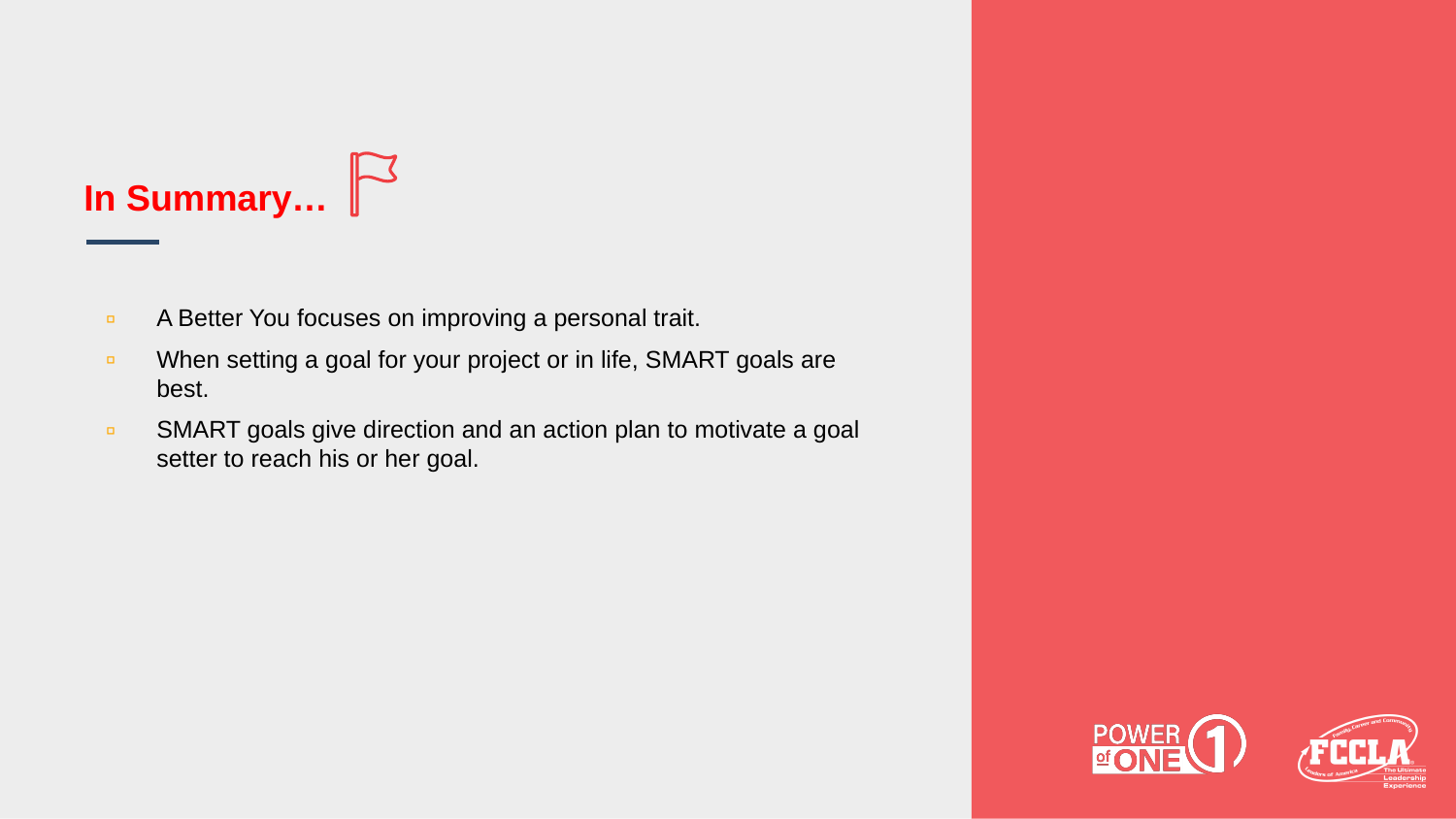

# In Summary…

A Better You focuses on improving a personal trait.
When setting a goal for your project or in life, SMART goals are best.
SMART goals give direction and an action plan to motivate a goal setter to reach his or her goal.